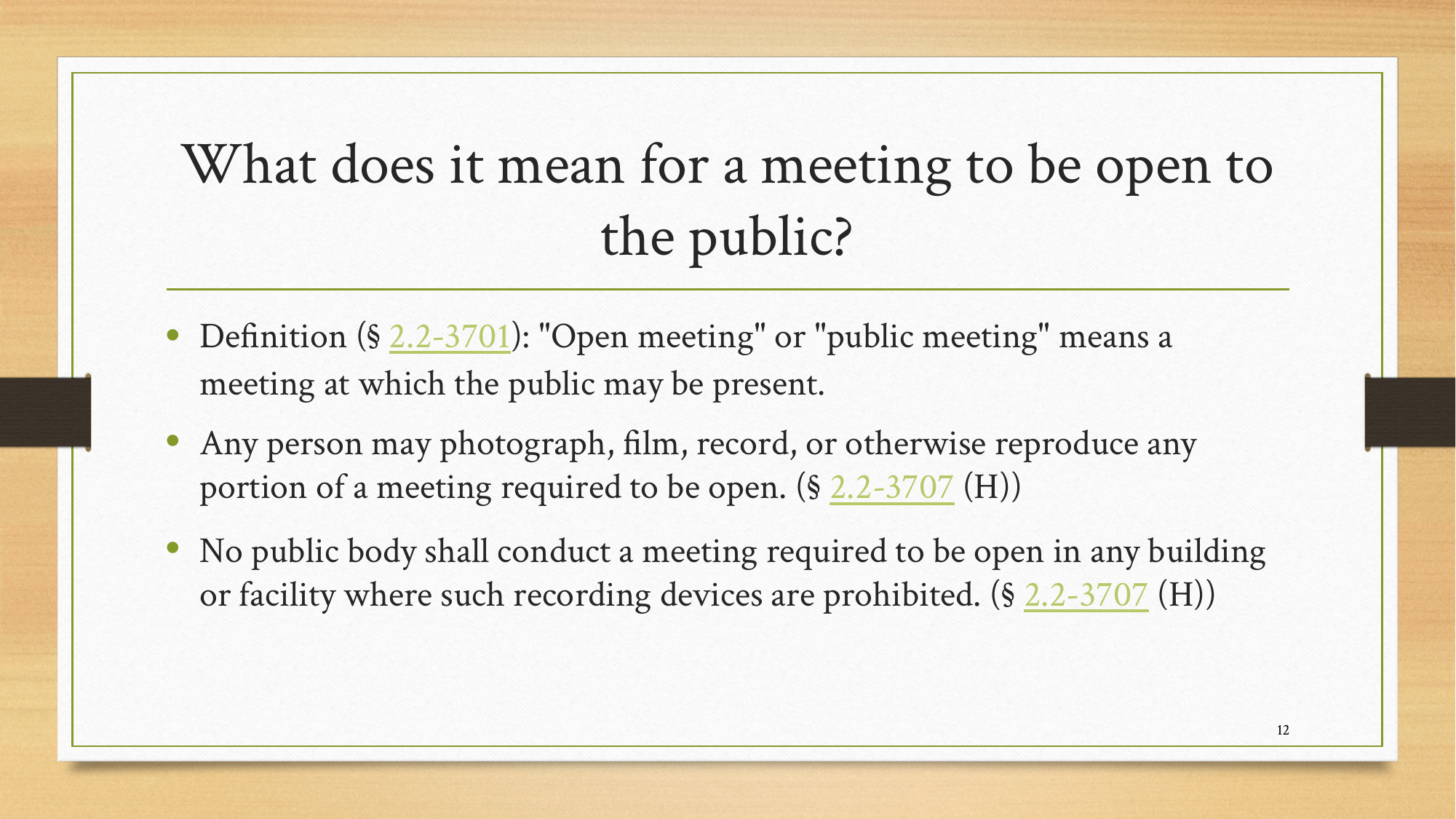

# What does it mean for a meeting to be open to the public?
Definition (§ 2.2-3701): "Open meeting" or "public meeting" means a meeting at which the public may be present.
Any person may photograph, film, record, or otherwise reproduce any portion of a meeting required to be open. (§ 2.2-3707 (H))
No public body shall conduct a meeting required to be open in any building or facility where such recording devices are prohibited. (§ 2.2-3707 (H))

12